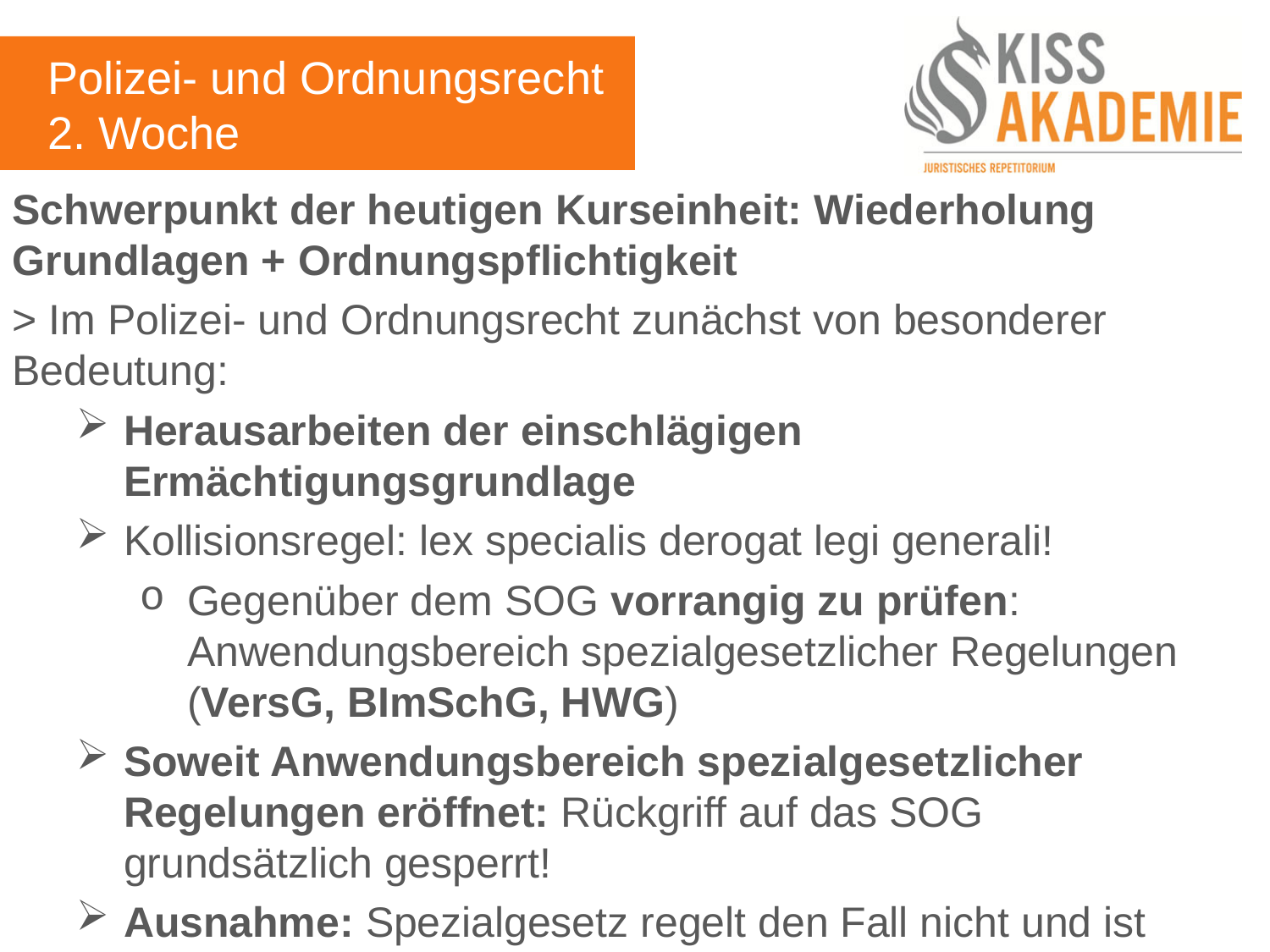

Polizei- und Ordnungsrecht
2. Woche
Schwerpunkt der heutigen Kurseinheit: Wiederholung Grundlagen + Ordnungspflichtigkeit
> Im Polizei- und Ordnungsrecht zunächst von besonderer Bedeutung:
Herausarbeiten der einschlägigen Ermächtigungsgrundlage
Kollisionsregel: lex specialis derogat legi generali!
Gegenüber dem SOG vorrangig zu prüfen: Anwendungsbereich spezialgesetzlicher Regelungen (VersG, BImSchG, HWG)
Soweit Anwendungsbereich spezialgesetzlicher Regelungen eröffnet: Rückgriff auf das SOG grundsätzlich gesperrt!
Ausnahme: Spezialgesetz regelt den Fall nicht und ist nicht abschließend (durch Auslegung zu ermitteln!)
„Äußere Spezialität“